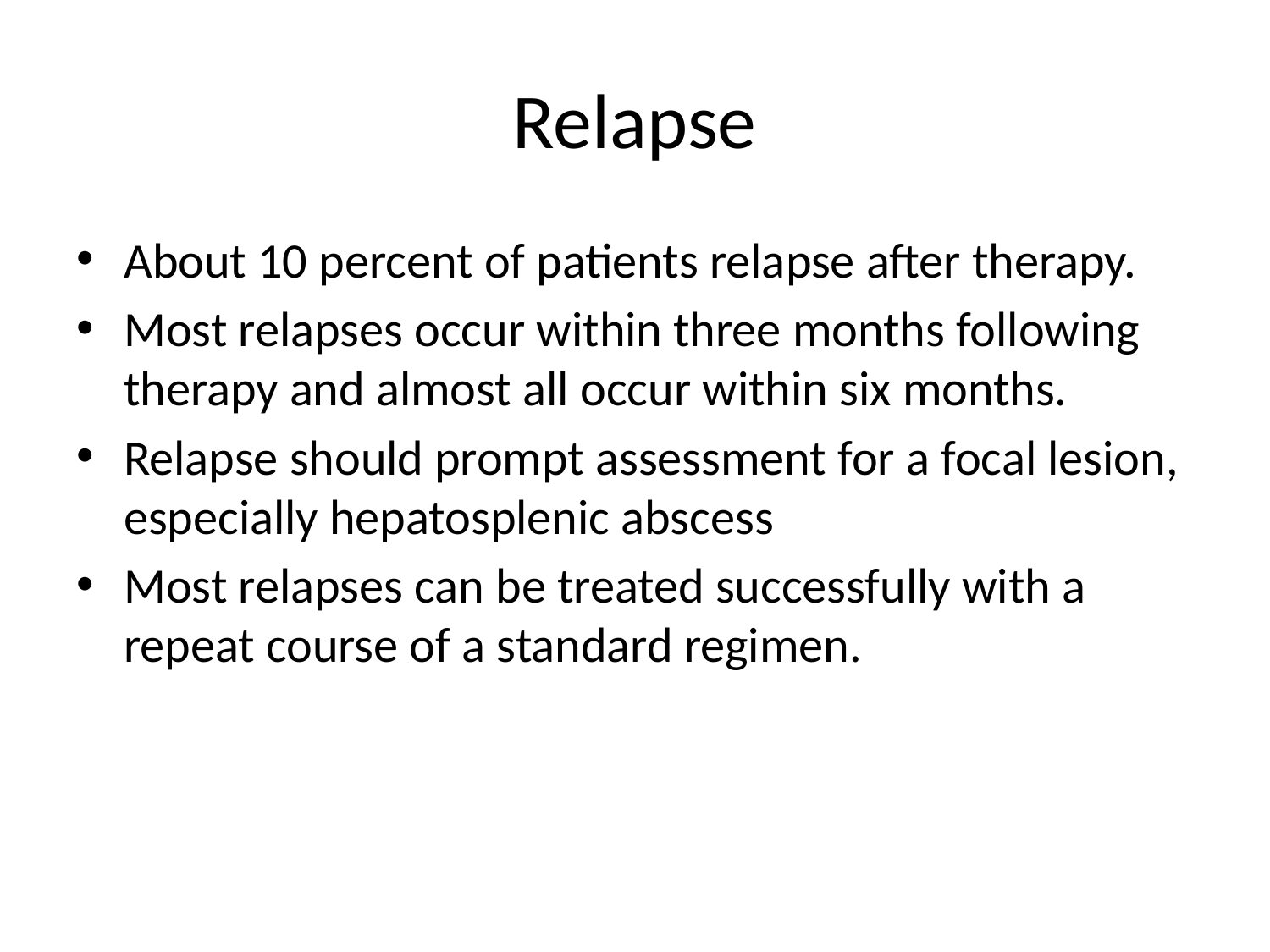

# Relapse
About 10 percent of patients relapse after therapy.
Most relapses occur within three months following therapy and almost all occur within six months.
Relapse should prompt assessment for a focal lesion, especially hepatosplenic abscess
Most relapses can be treated successfully with a repeat course of a standard regimen.